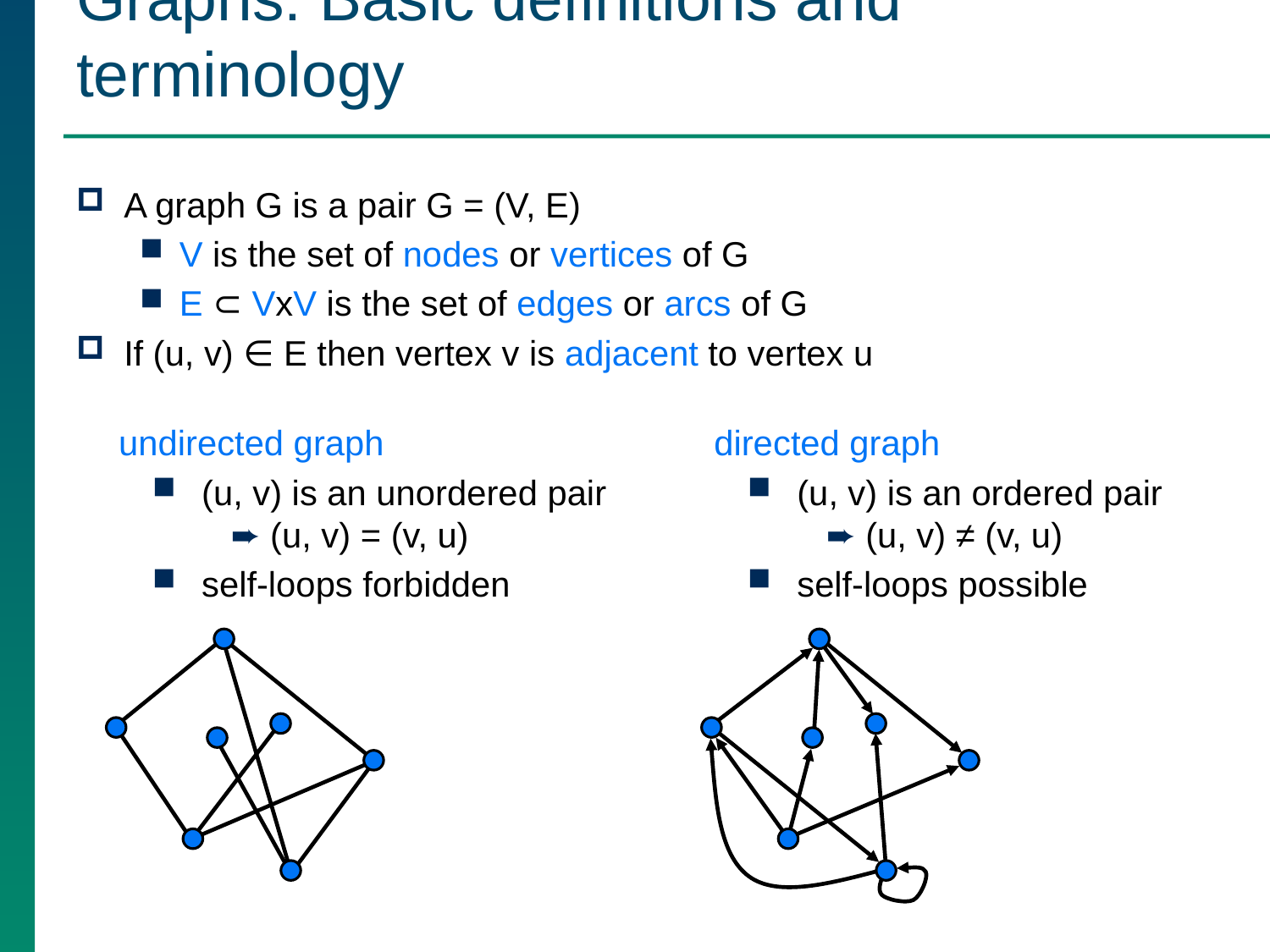

# Graphs: Basic definitions and terminology
A graph G is a pair G = (V, E)
V is the set of nodes or vertices of G
E ⊂ VxV is the set of edges or arcs of G
If (u, v) ∈ E then vertex v is adjacent to vertex u
undirected graph
  (u, v) is an unordered pair
     ➨ (u, v) = (v, u)
  self-loops forbidden
directed graph
  (u, v) is an ordered pair
     ➨ (u, v) ≠ (v, u)
  self-loops possible